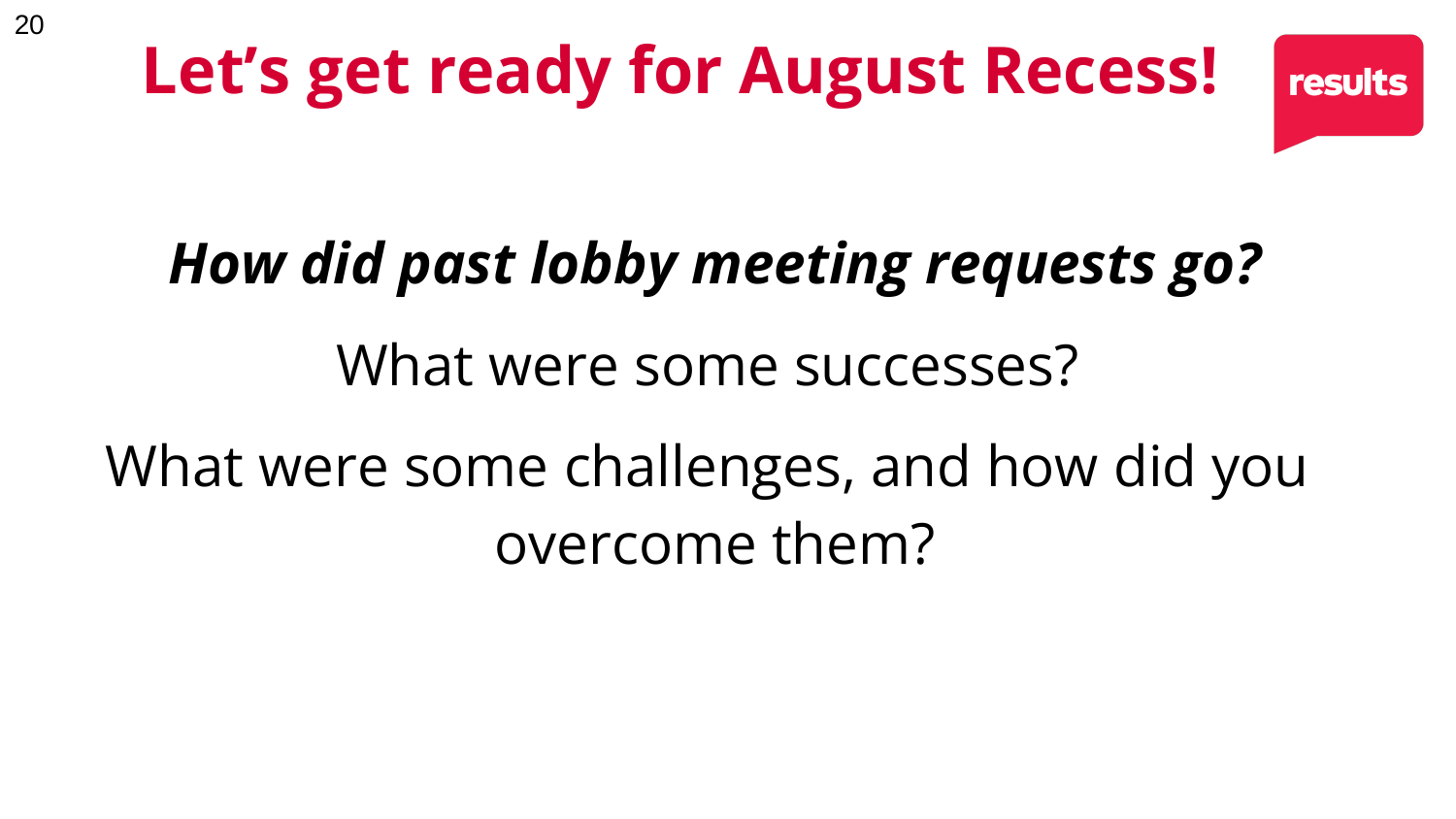

# Let’s get ready for August Recess!
How did past lobby meeting requests go?
What were some successes?
What were some challenges, and how did you
overcome them?